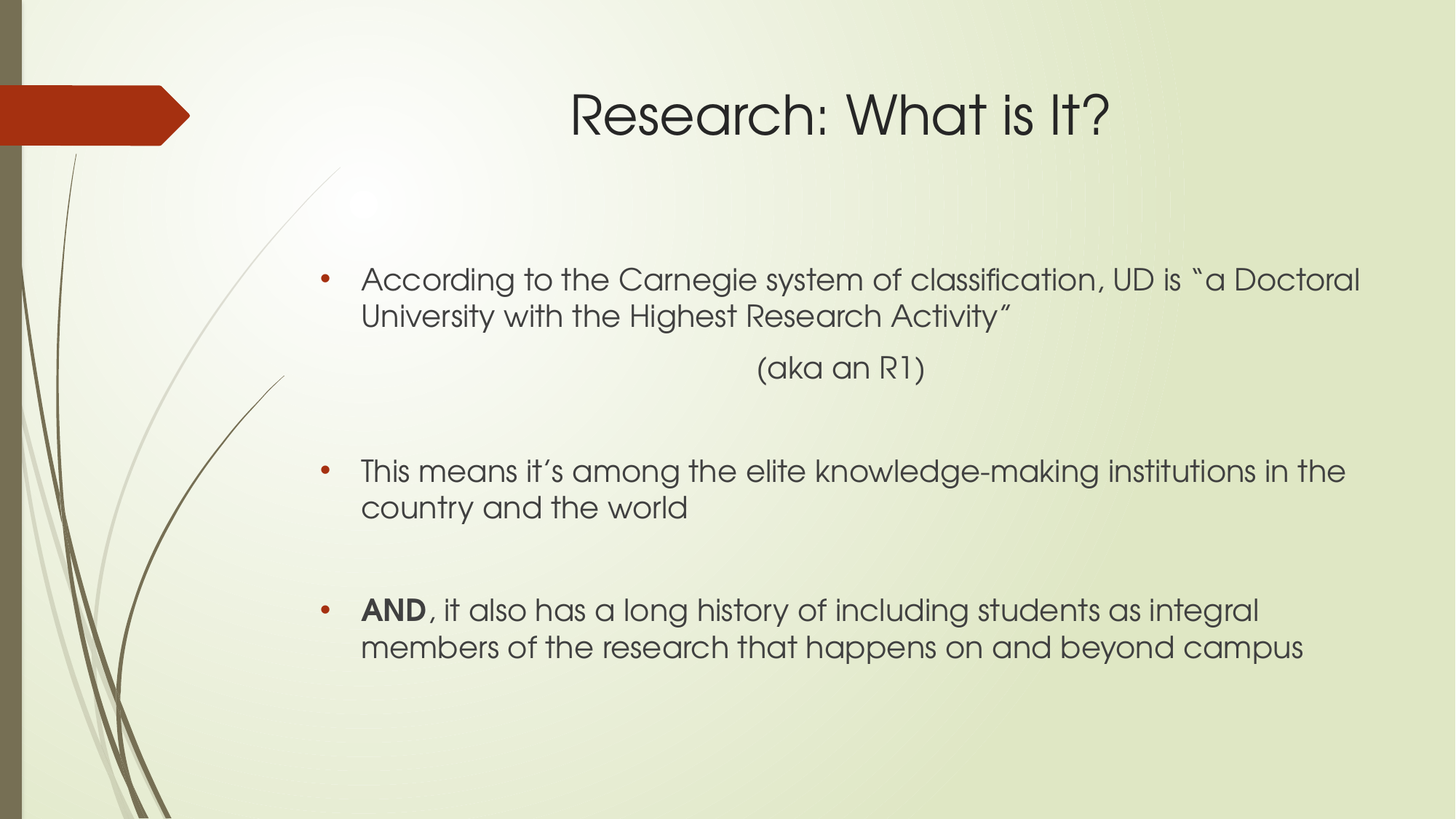

# Research: What is It?
According to the Carnegie system of classification, UD is “a Doctoral University with the Highest Research Activity”
(aka an R1)

This means it’s among the elite knowledge-making institutions in the country and the world

AND, it also has a long history of including students as integral members of the research that happens on and beyond campus